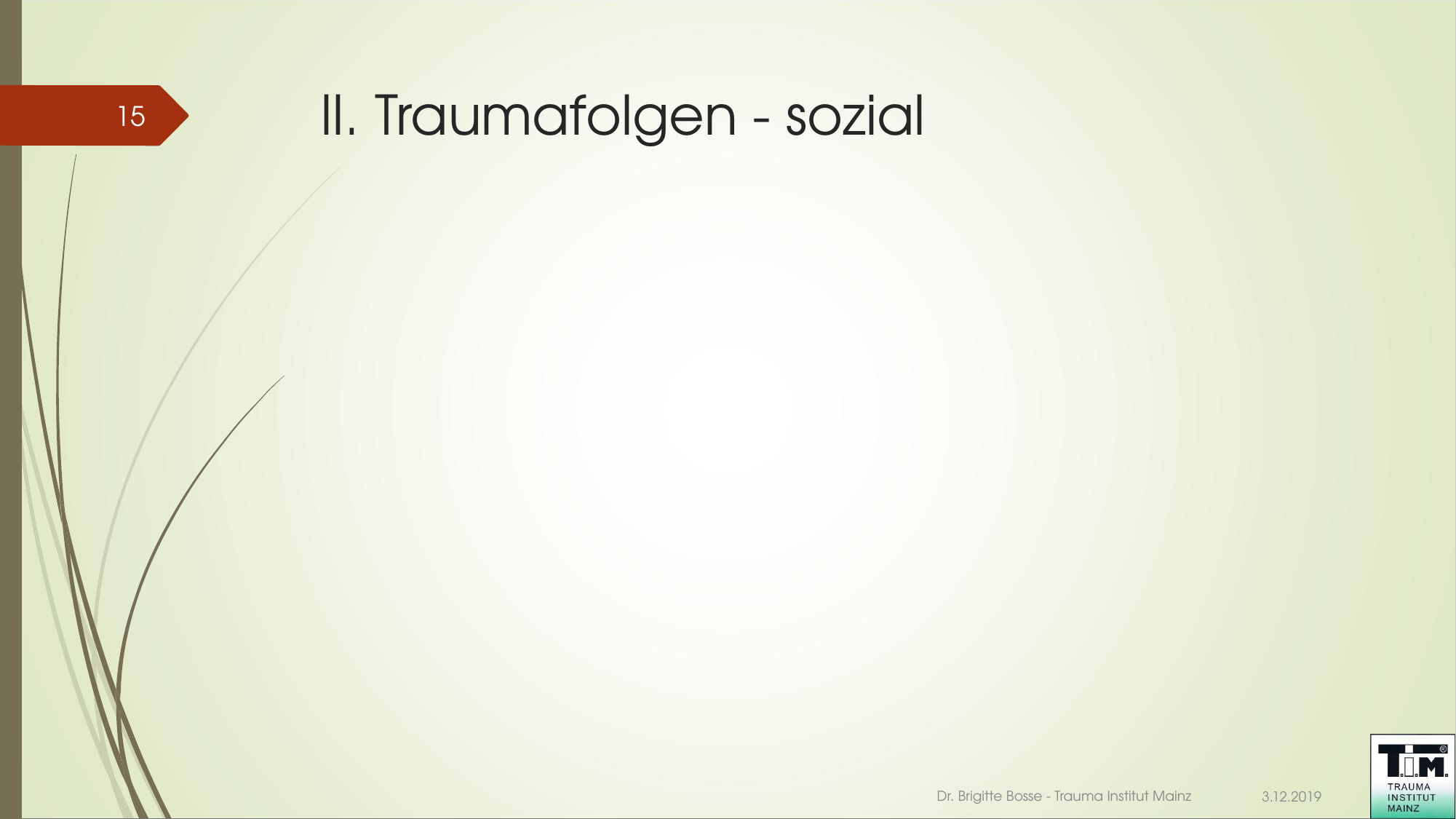

# II. Traumafolgen - sozial
15
Dr. Brigitte Bosse - Trauma Institut Mainz
3.12.2019